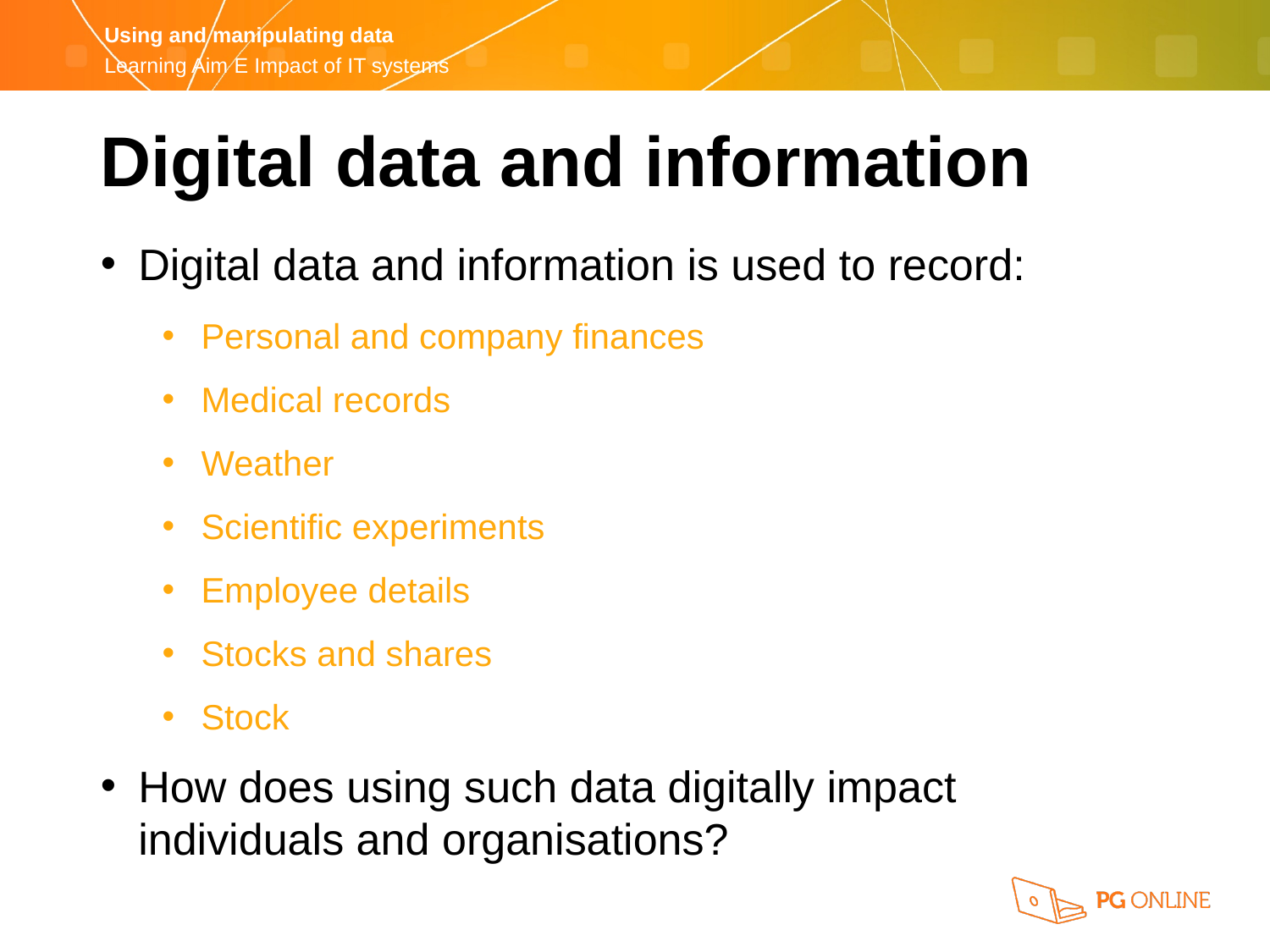

Digital data and information
Digital data and information is used to record:
Personal and company finances
Medical records
Weather
Scientific experiments
Employee details
Stocks and shares
Stock
How does using such data digitally impact individuals and organisations?